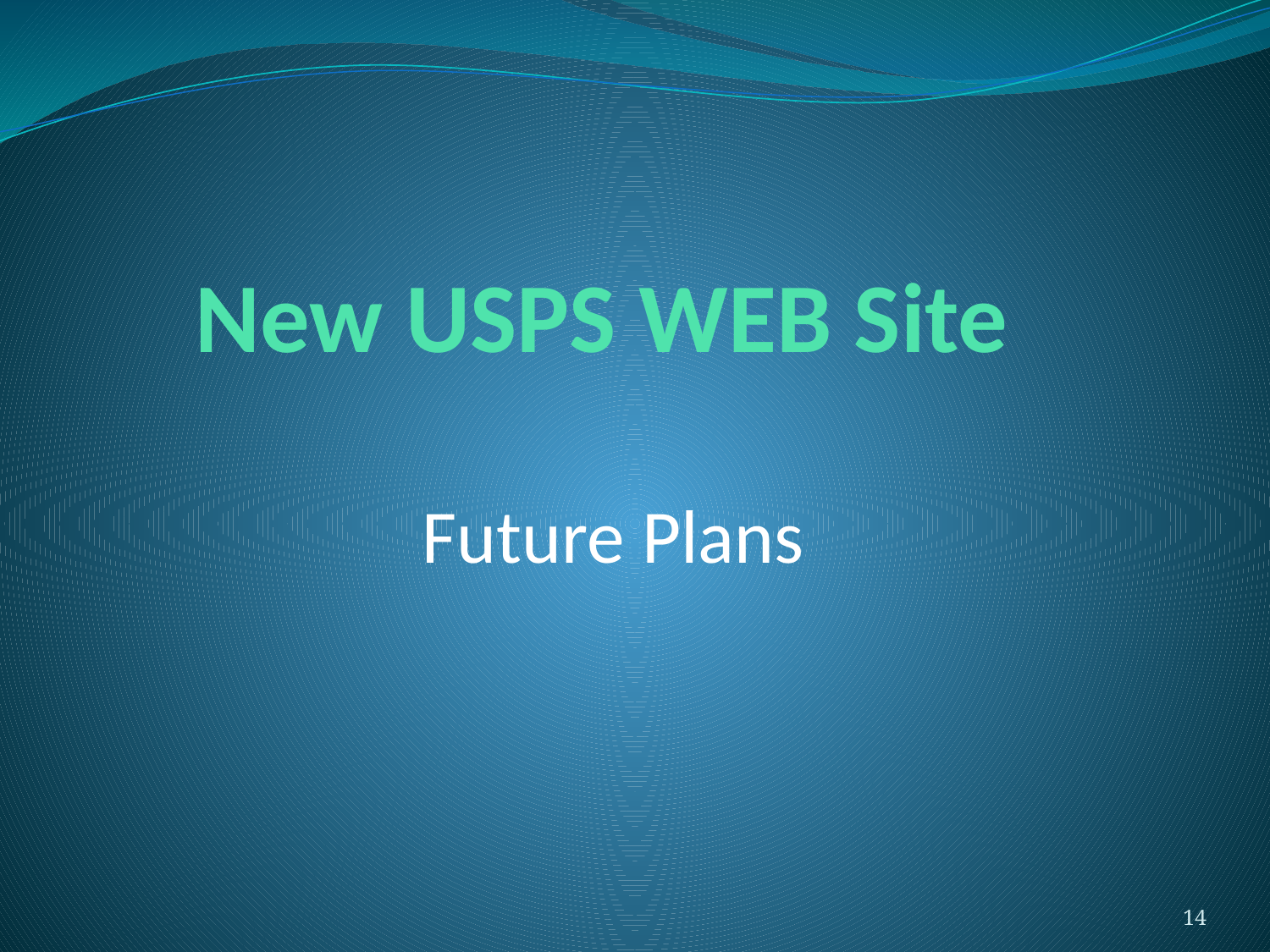

# New USPS WEB Site

Future Plans
14